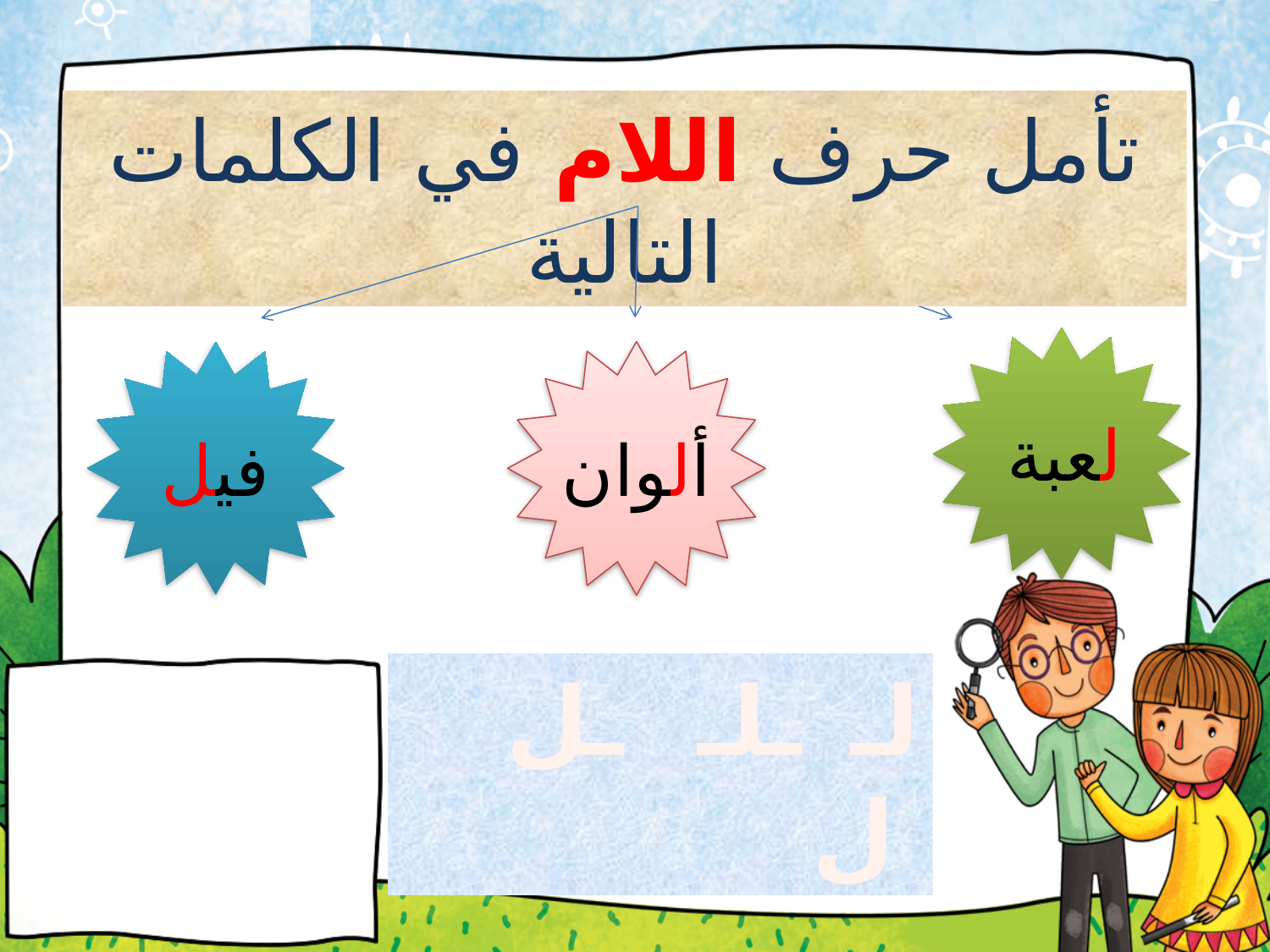

تأمل حرف اللام في الكلمات التالية

دج
لعبة

فيل
ألوان

  لـ  ـلـ   ـل    ل